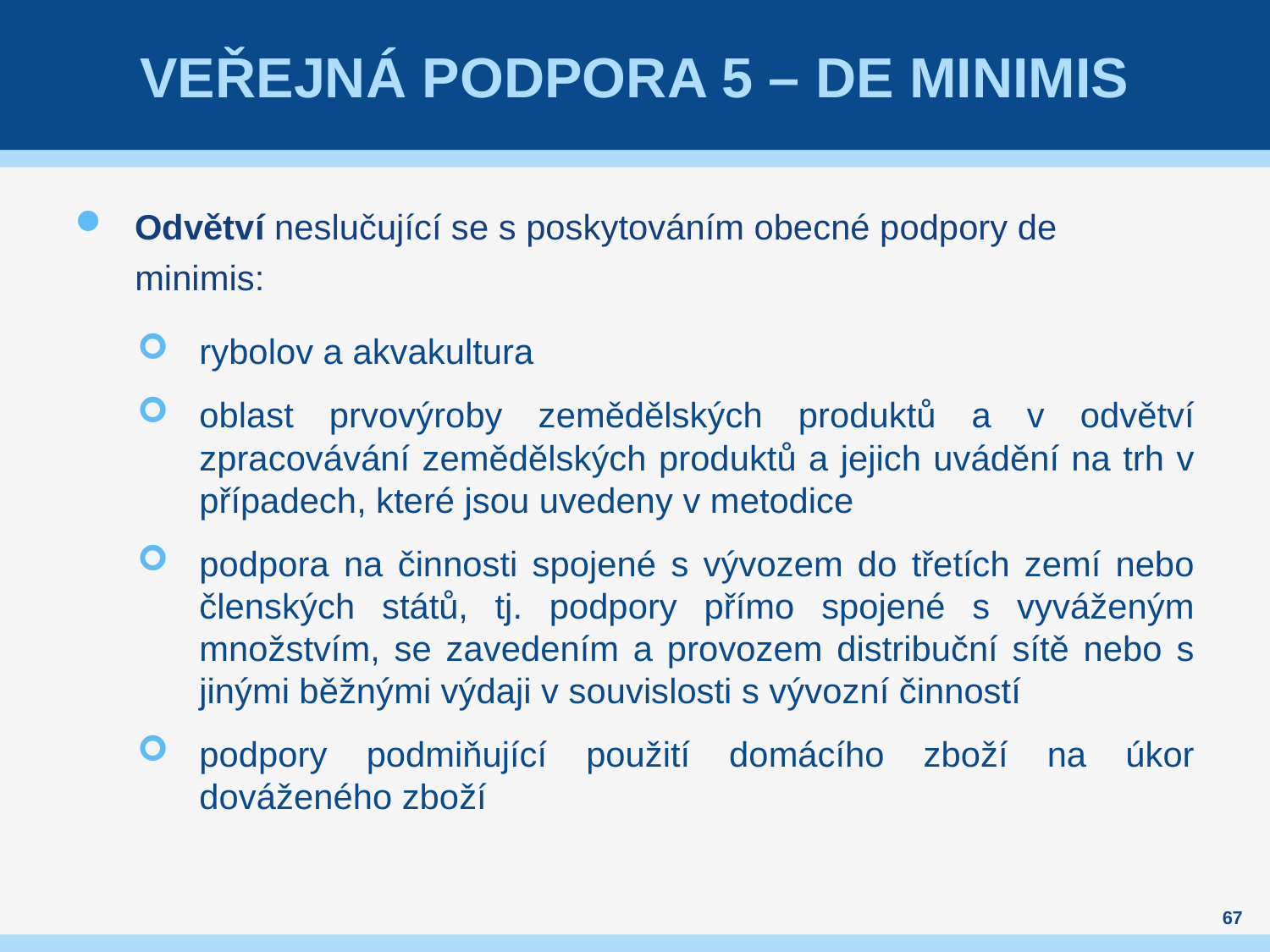

# Veřejná podpora 5 – de minimis
Odvětví neslučující se s poskytováním obecné podpory de minimis:
rybolov a akvakultura
oblast prvovýroby zemědělských produktů a v odvětví zpracovávání zemědělských produktů a jejich uvádění na trh v případech, které jsou uvedeny v metodice
podpora na činnosti spojené s vývozem do třetích zemí nebo členských států, tj. podpory přímo spojené s vyváženým množstvím, se zavedením a provozem distribuční sítě nebo s jinými běžnými výdaji v souvislosti s vývozní činností
podpory podmiňující použití domácího zboží na úkor dováženého zboží

67